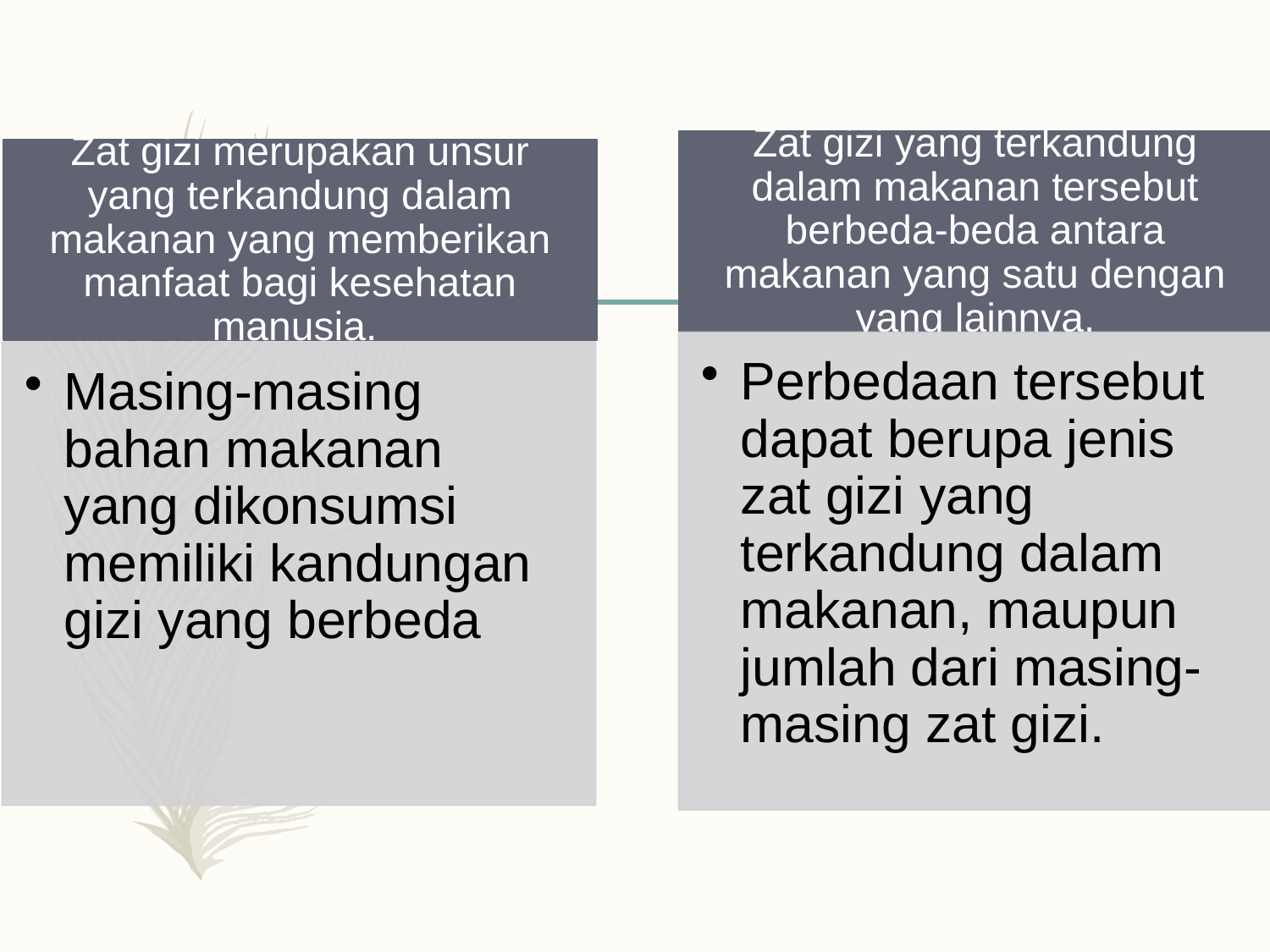

Zat gizi merupakan unsur yang terkandung dalam makanan yang memberikan manfaat bagi kesehatan manusia.
Masing-masing bahan makanan yang dikonsumsi memiliki kandungan gizi yang berbeda
Zat gizi yang terkandung dalam makanan tersebut berbeda-beda antara makanan yang satu dengan yang lainnya.
Perbedaan tersebut dapat berupa jenis zat gizi yang terkandung dalam makanan, maupun jumlah dari masing-masing zat gizi.